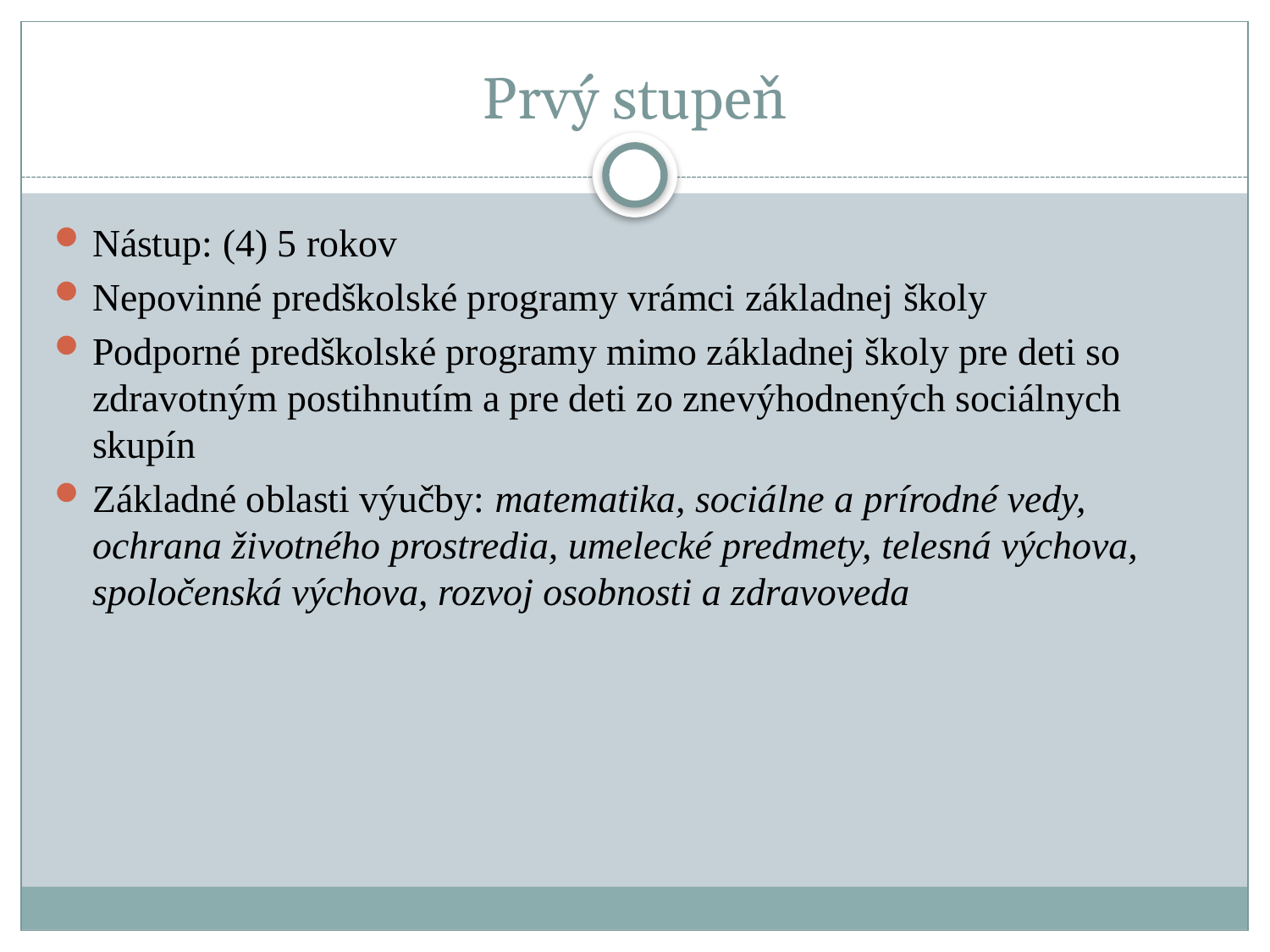

# Prvý stupeň
Nástup: (4) 5 rokov
Nepovinné predškolské programy vrámci základnej školy
Podporné predškolské programy mimo základnej školy pre deti so zdravotným postihnutím a pre deti zo znevýhodnených sociálnych skupín
Základné oblasti výučby: matematika, sociálne a prírodné vedy, ochrana životného prostredia, umelecké predmety, telesná výchova, spoločenská výchova, rozvoj osobnosti a zdravoveda